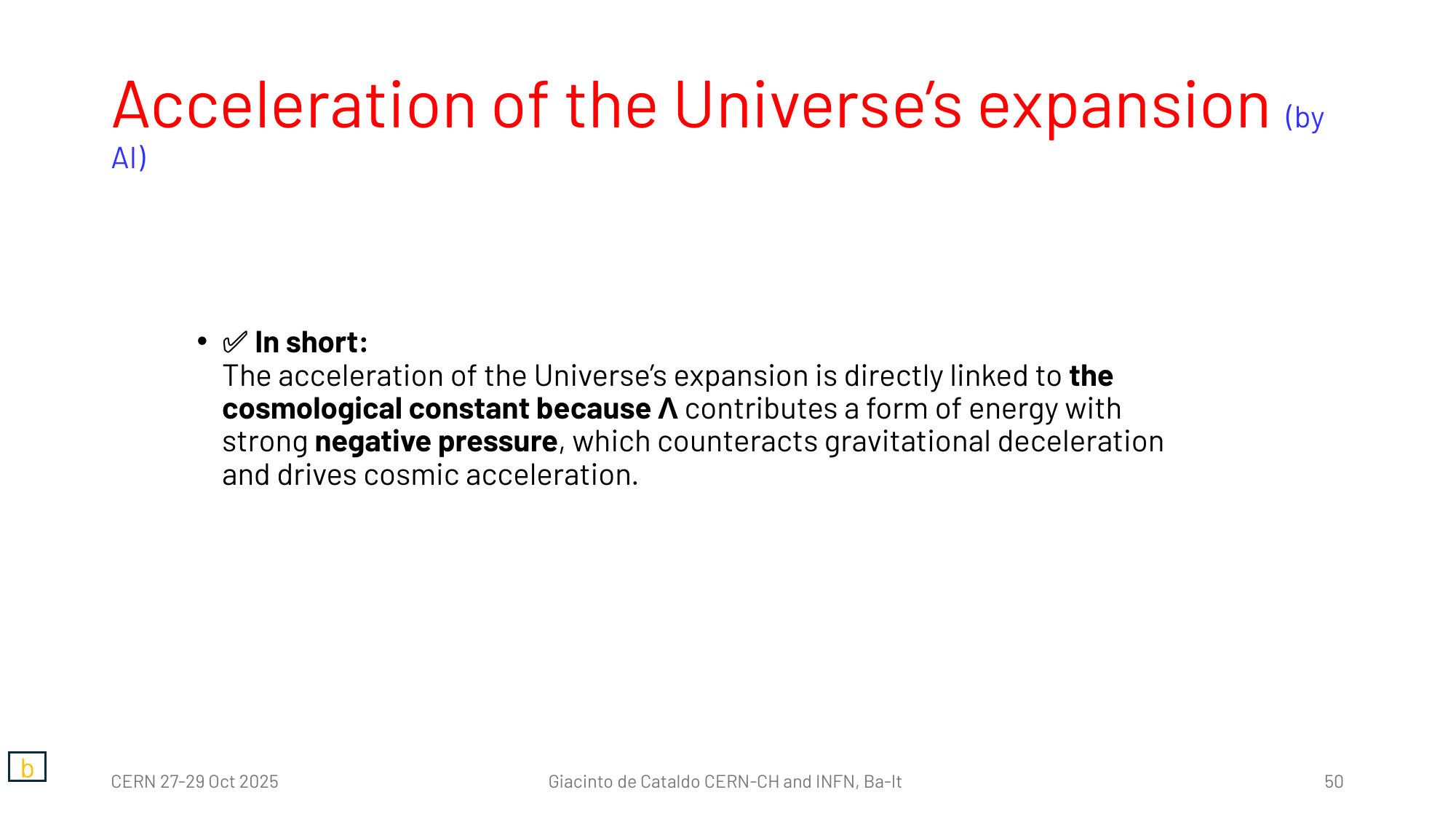

# Acceleration of the Universe’s expansion (by AI)
✅ In short:
The acceleration of the Universe’s expansion is directly linked to the cosmological constant because Λ contributes a form of energy with strong negative pressure, which counteracts gravitational deceleration and drives cosmic acceleration.
b
CERN 27-29 Oct 2025
Giacinto de Cataldo CERN-CH and INFN, Ba-It
50